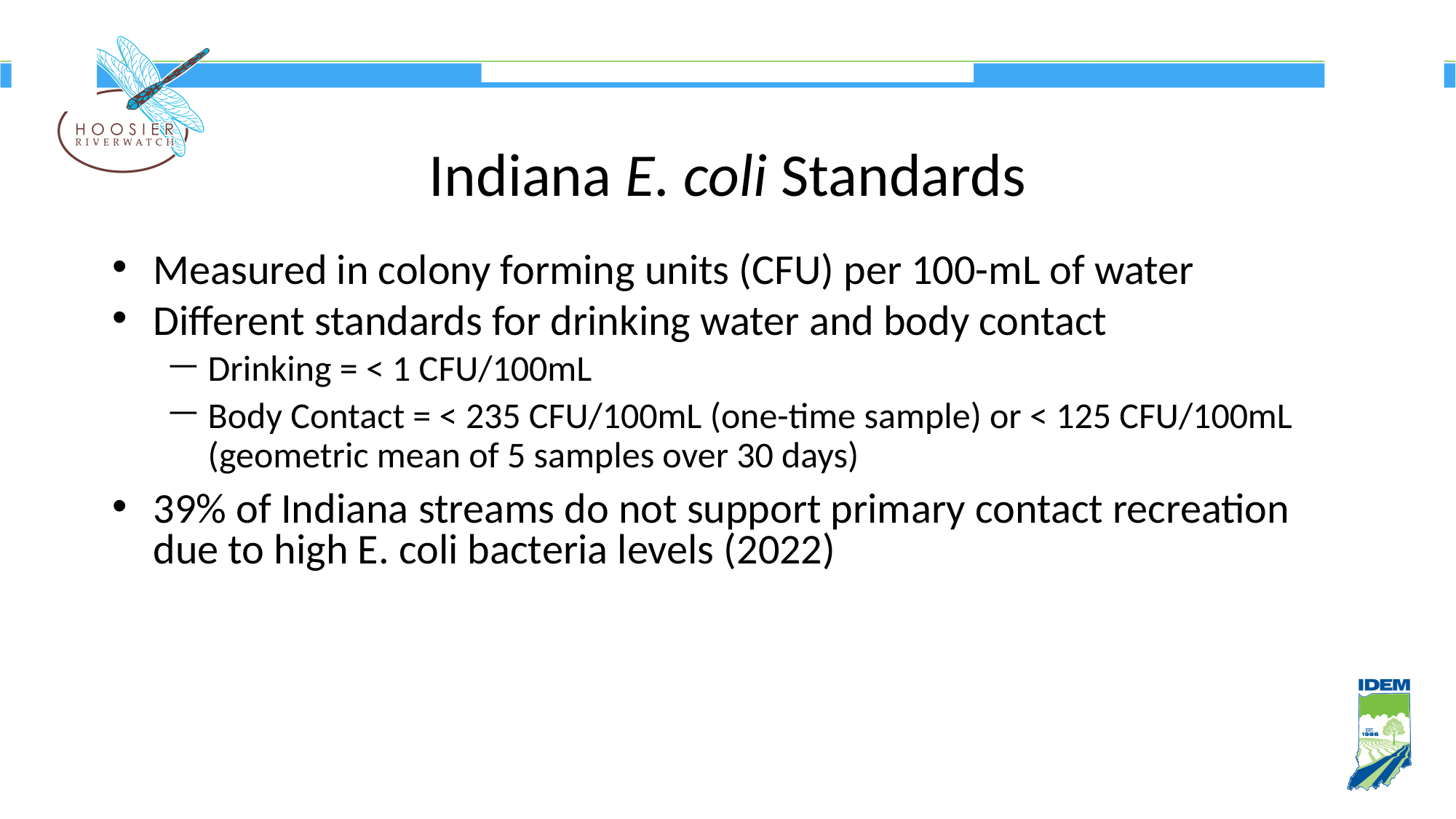

Indiana E. coli Standards
Measured in colony forming units (CFU) per 100-mL of water
Different standards for drinking water and body contact
Drinking = < 1 CFU/100mL
Body Contact = < 235 CFU/100mL (one-time sample) or < 125 CFU/100mL (geometric mean of 5 samples over 30 days)
39% of Indiana streams do not support primary contact recreation due to high E. coli bacteria levels (2022)